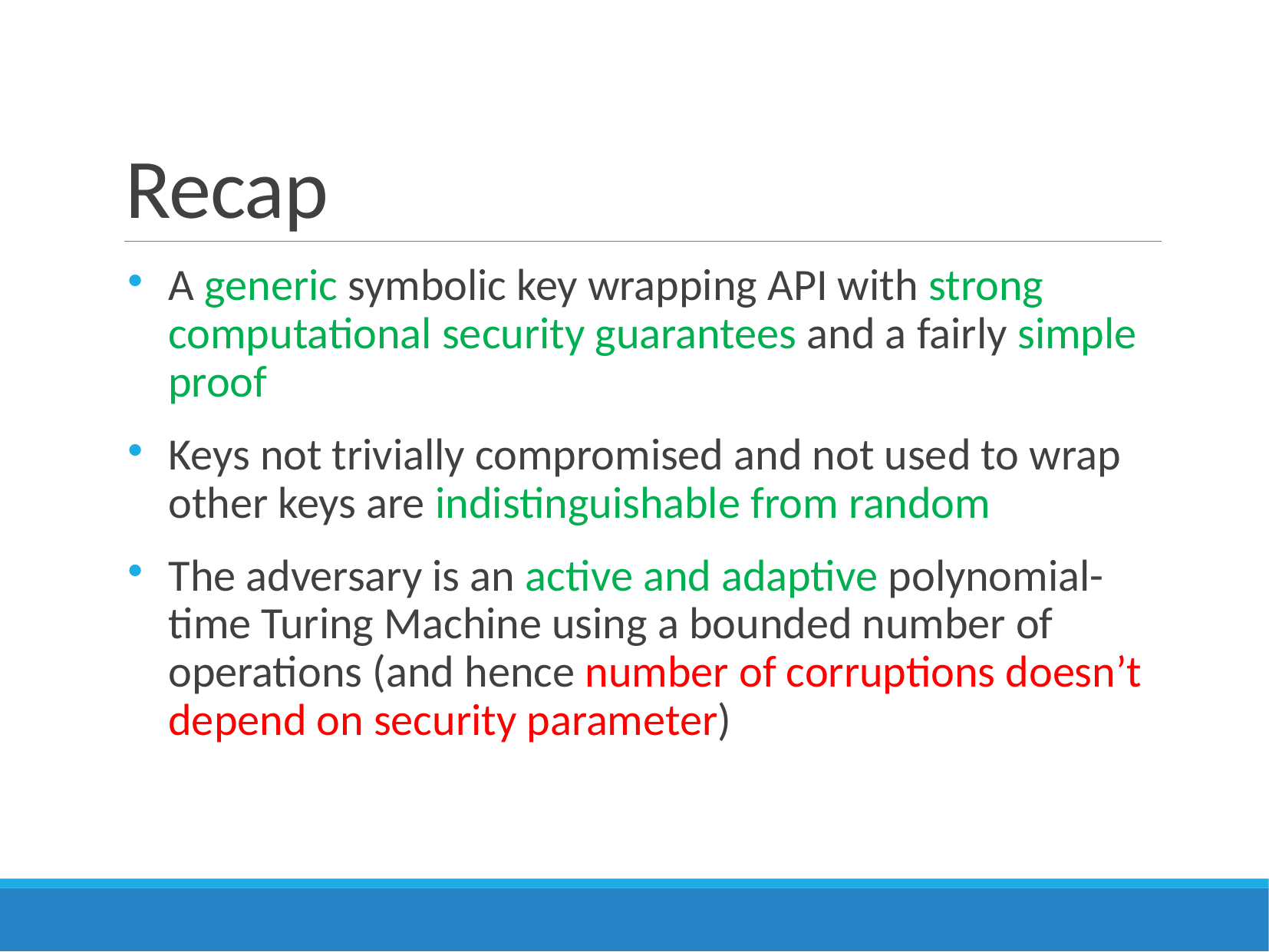

# Recap
A generic symbolic key wrapping API with strong computational security guarantees and a fairly simple proof
Keys not trivially compromised and not used to wrap other keys are indistinguishable from random
The adversary is an active and adaptive polynomial-time Turing Machine using a bounded number of operations (and hence number of corruptions doesn’t depend on security parameter)